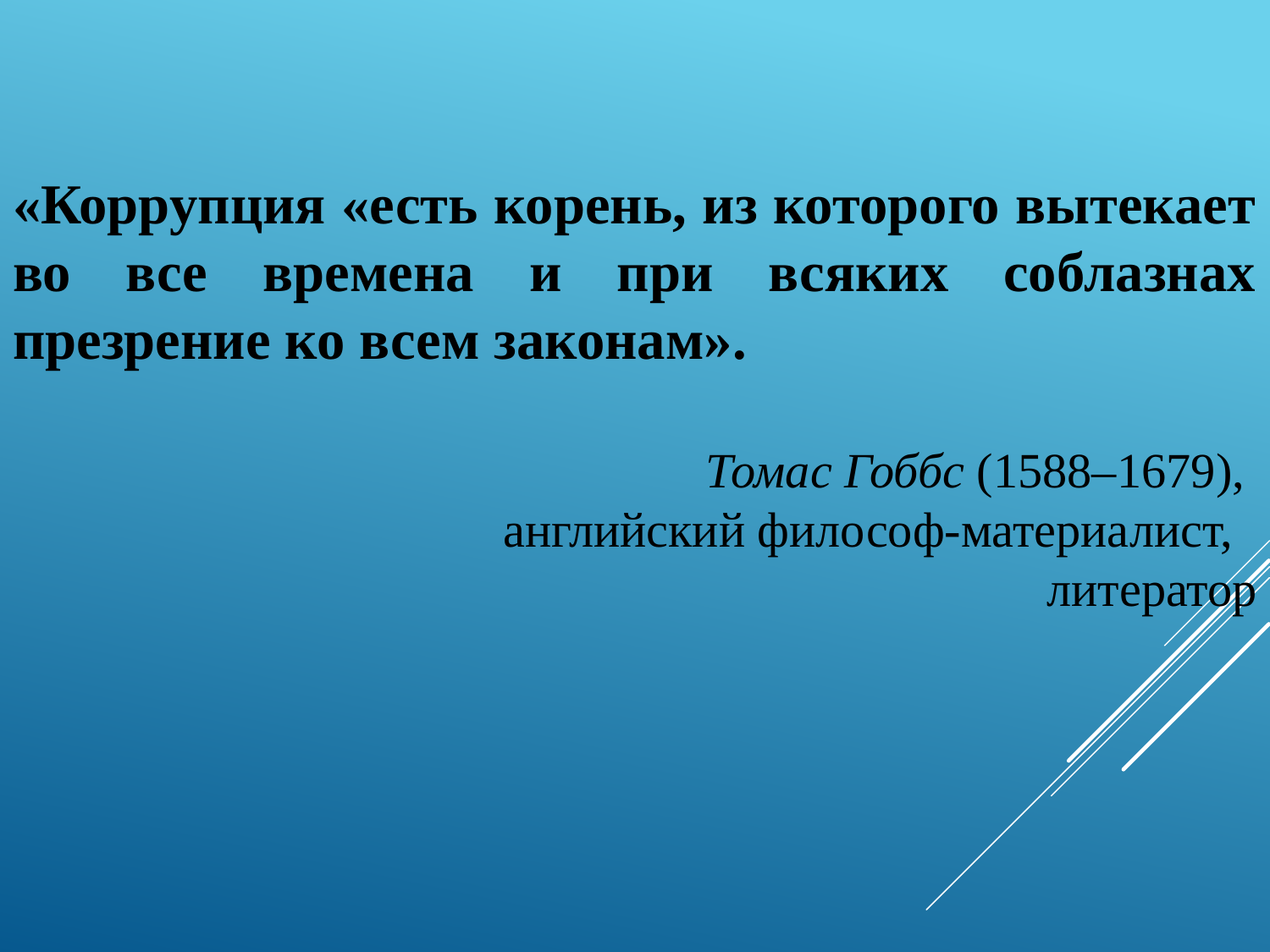

«Коррупция «есть корень, из которого вытекает во все времена и при всяких соблазнах презрение ко всем законам».

Томас Гоббс (1588–1679),
английский философ-материалист,
литератор